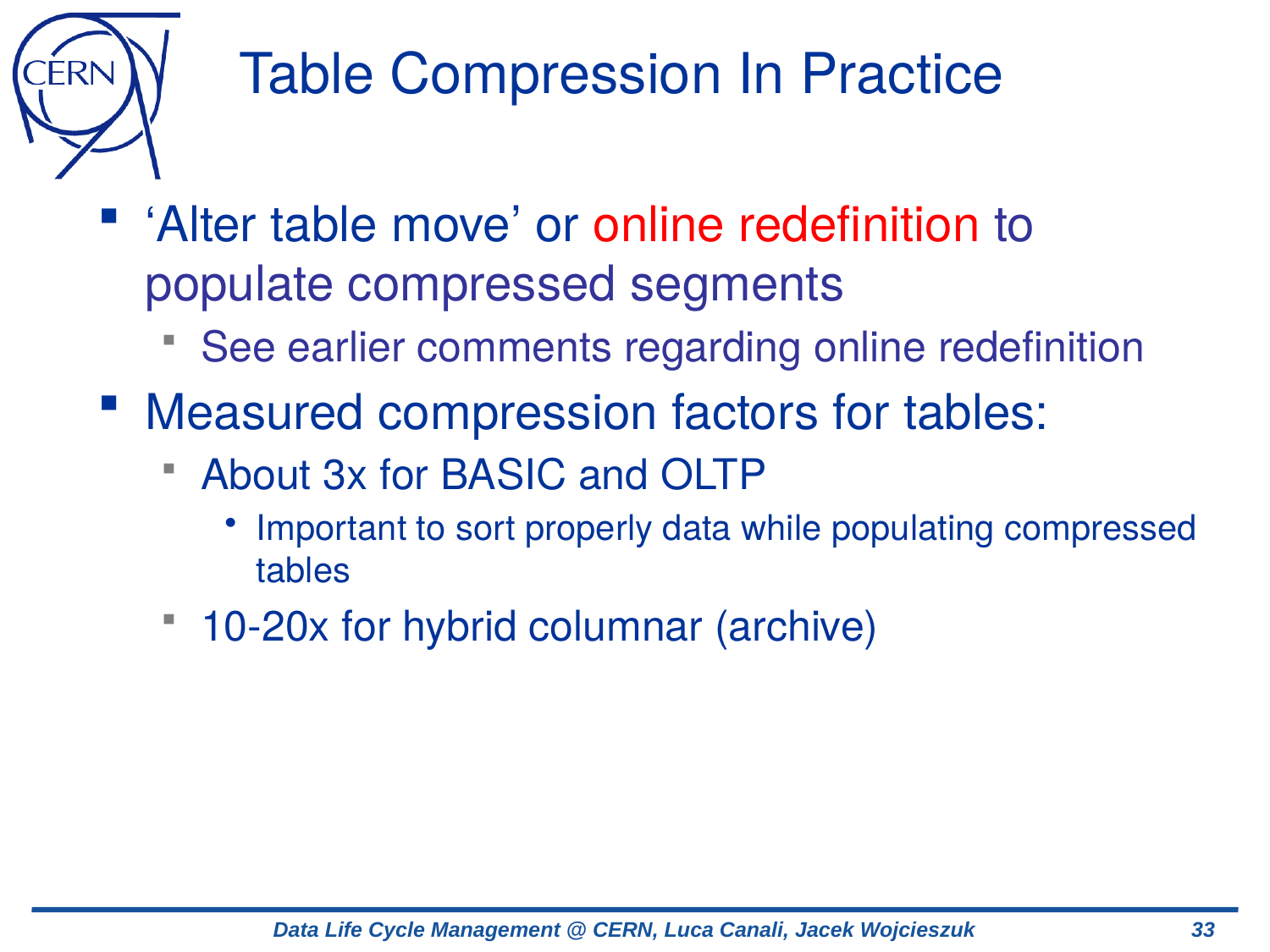

Table Compression In Practice
‘Alter table move’ or online redefinition to populate compressed segments
See earlier comments regarding online redefinition
Measured compression factors for tables:
About 3x for BASIC and OLTP
Important to sort properly data while populating compressed tables
10-20x for hybrid columnar (archive)

Data Life Cycle Management @ CERN, Luca Canali, Jacek Wojcieszuk
33